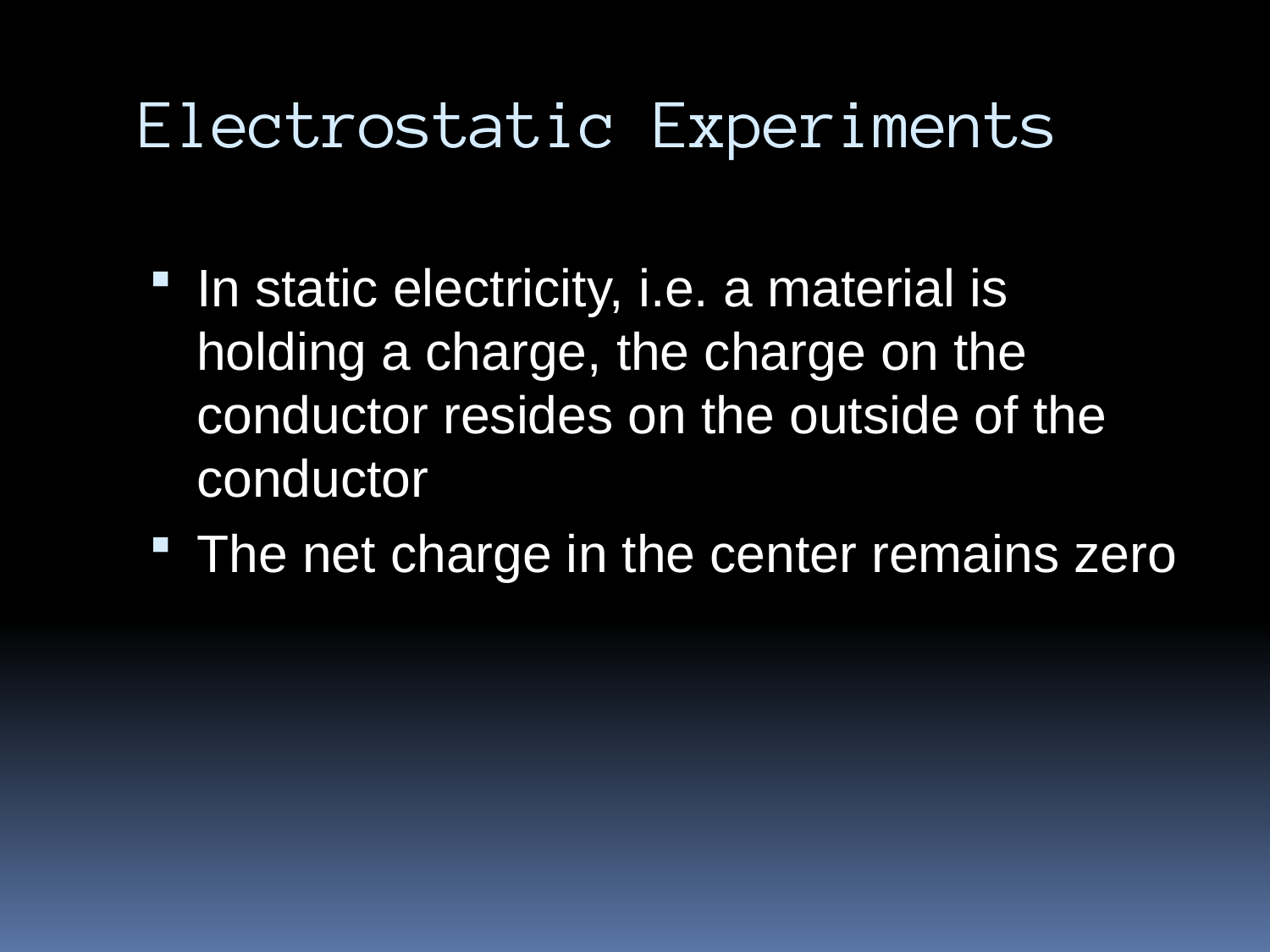

# Electrostatic Experiments
In static electricity, i.e. a material is holding a charge, the charge on the conductor resides on the outside of the conductor
The net charge in the center remains zero